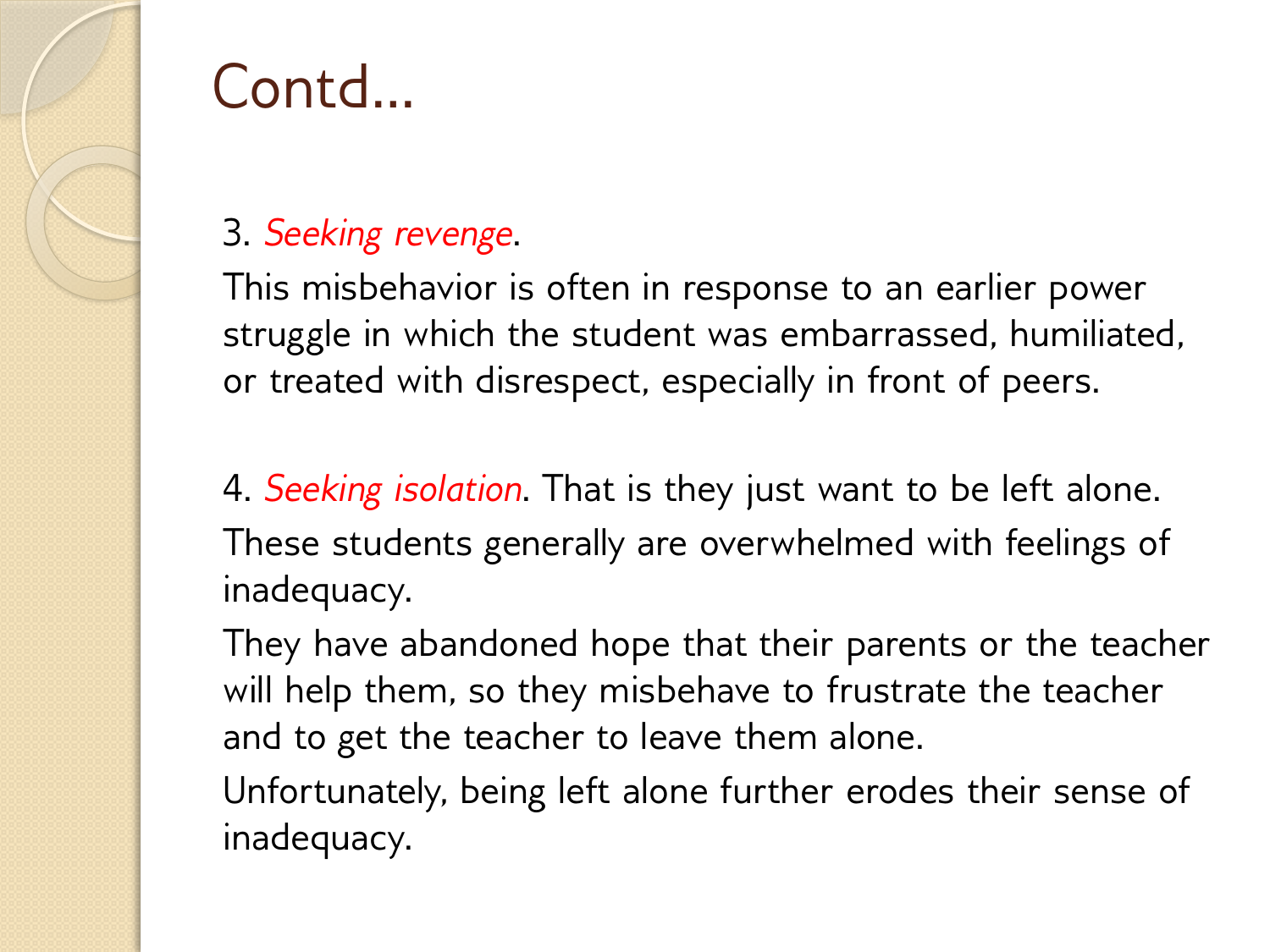

# Contd…
3. Seeking revenge.
This misbehavior is often in response to an earlier power struggle in which the student was embarrassed, humiliated, or treated with disrespect, especially in front of peers.

4. Seeking isolation. That is they just want to be left alone.
These students generally are overwhelmed with feelings of inadequacy.
They have abandoned hope that their parents or the teacher will help them, so they misbehave to frustrate the teacher and to get the teacher to leave them alone.
Unfortunately, being left alone further erodes their sense of inadequacy.